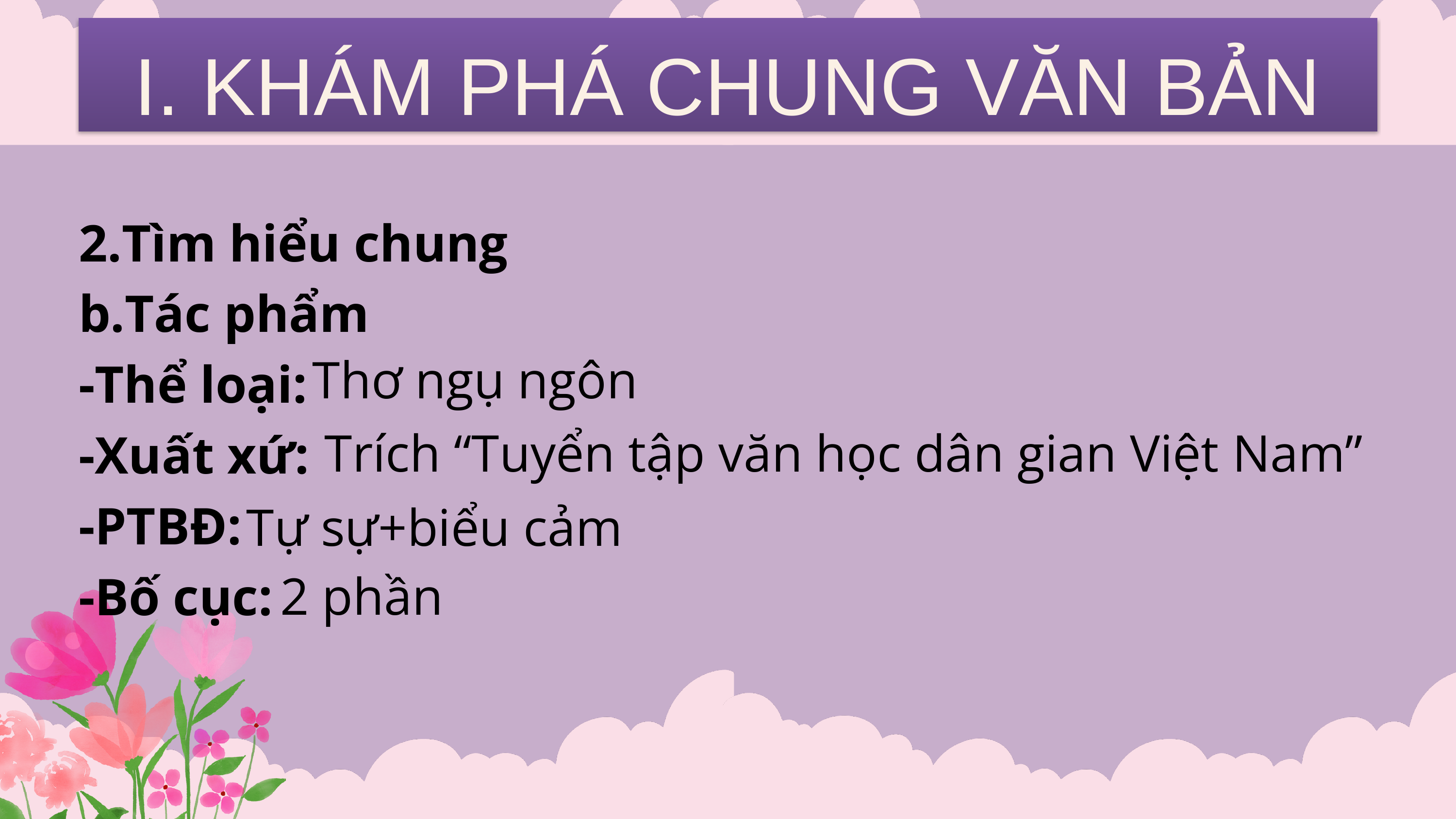

I. KHÁM PHÁ CHUNG VĂN BẢN
2.Tìm hiểu chung
b.Tác phẩm
-Thể loại:
-Xuất xứ:
-PTBĐ:
-Bố cục:

Thơ ngụ ngôn
Trích “Tuyển tập văn học dân gian Việt Nam”

Tự sự+biểu cảm
2 phần